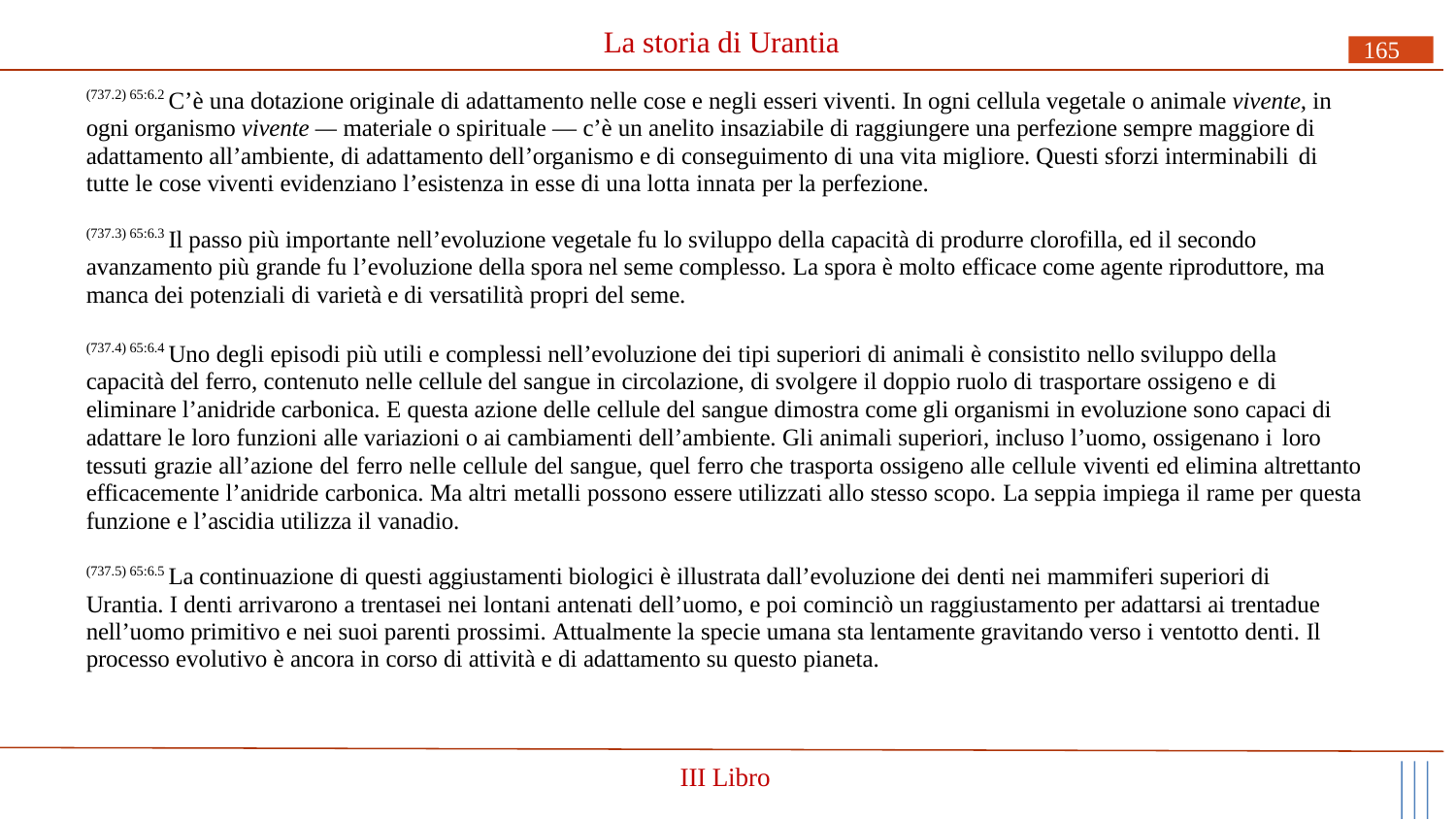

# La storia di Urantia
165

(737.2) 65:6.2 C’è una dotazione originale di adattamento nelle cose e negli esseri viventi. In ogni cellula vegetale o animale vivente, in  ogni organismo vivente — materiale o spirituale — c’è un anelito insaziabile di raggiungere una perfezione sempre maggiore di  adattamento all’ambiente, di adattamento dell’organismo e di conseguimento di una vita migliore. Questi sforzi interminabili di
tutte le cose viventi evidenziano l’esistenza in esse di una lotta innata per la perfezione.

(737.3) 65:6.3 Il passo più importante nell’evoluzione vegetale fu lo sviluppo della capacità di produrre clorofilla, ed il secondo  avanzamento più grande fu l’evoluzione della spora nel seme complesso. La spora è molto efficace come agente riproduttore, ma  manca dei potenziali di varietà e di versatilità propri del seme.

(737.4) 65:6.4 Uno degli episodi più utili e complessi nell’evoluzione dei tipi superiori di animali è consistito nello sviluppo della  capacità del ferro, contenuto nelle cellule del sangue in circolazione, di svolgere il doppio ruolo di trasportare ossigeno e di
eliminare l’anidride carbonica. E questa azione delle cellule del sangue dimostra come gli organismi in evoluzione sono capaci di  adattare le loro funzioni alle variazioni o ai cambiamenti dell’ambiente. Gli animali superiori, incluso l’uomo, ossigenano i loro
tessuti grazie all’azione del ferro nelle cellule del sangue, quel ferro che trasporta ossigeno alle cellule viventi ed elimina altrettanto  efficacemente l’anidride carbonica. Ma altri metalli possono essere utilizzati allo stesso scopo. La seppia impiega il rame per questa  funzione e l’ascidia utilizza il vanadio.

(737.5) 65:6.5 La continuazione di questi aggiustamenti biologici è illustrata dall’evoluzione dei denti nei mammiferi superiori di  Urantia. I denti arrivarono a trentasei nei lontani antenati dell’uomo, e poi cominciò un raggiustamento per adattarsi ai trentadue  nell’uomo primitivo e nei suoi parenti prossimi. Attualmente la specie umana sta lentamente gravitando verso i ventotto denti. Il  processo evolutivo è ancora in corso di attività e di adattamento su questo pianeta.

III Libro